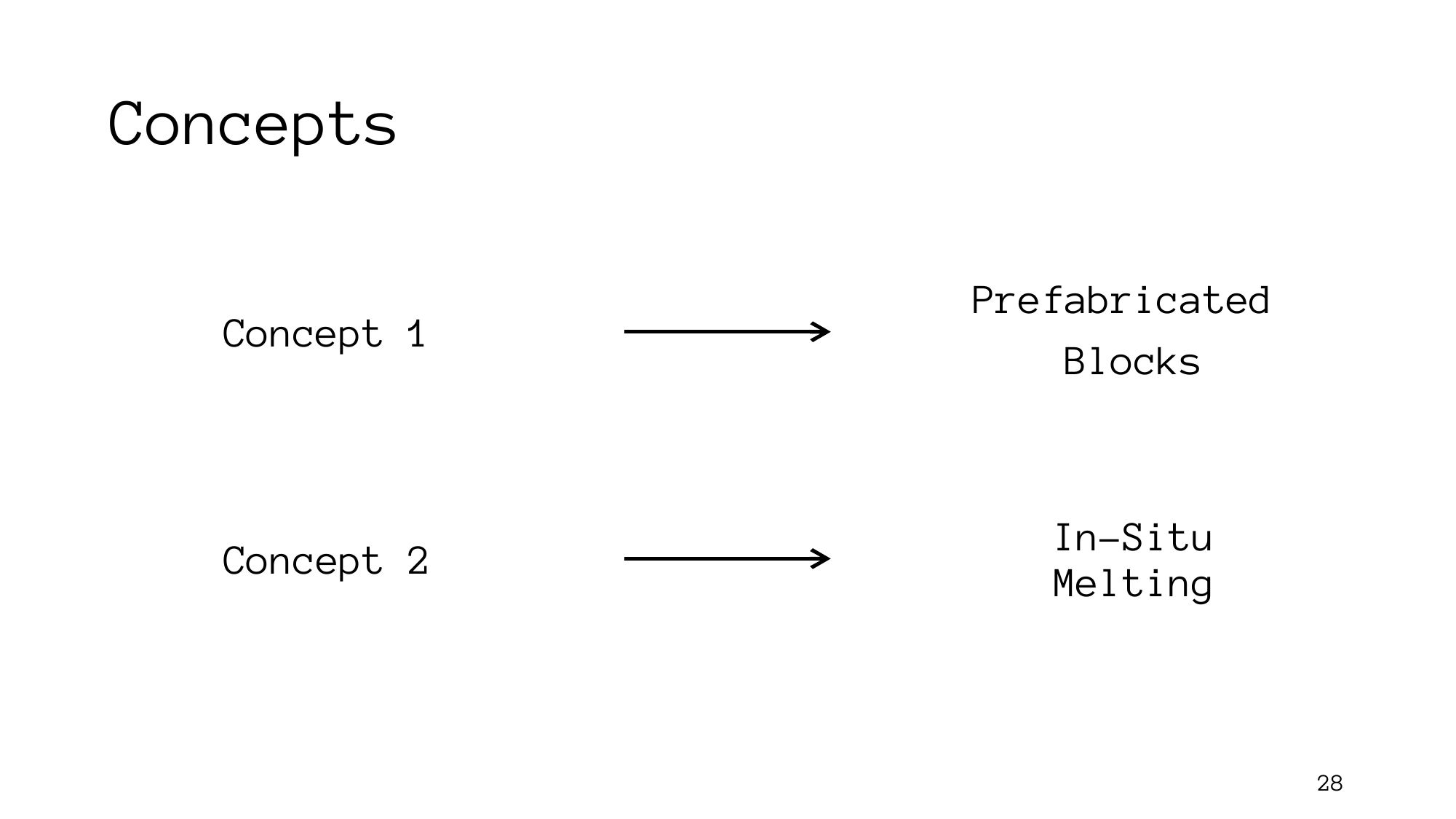

# Concepts
Prefabricated
Blocks
Concept 1
Concept 2
In-Situ
Melting
28